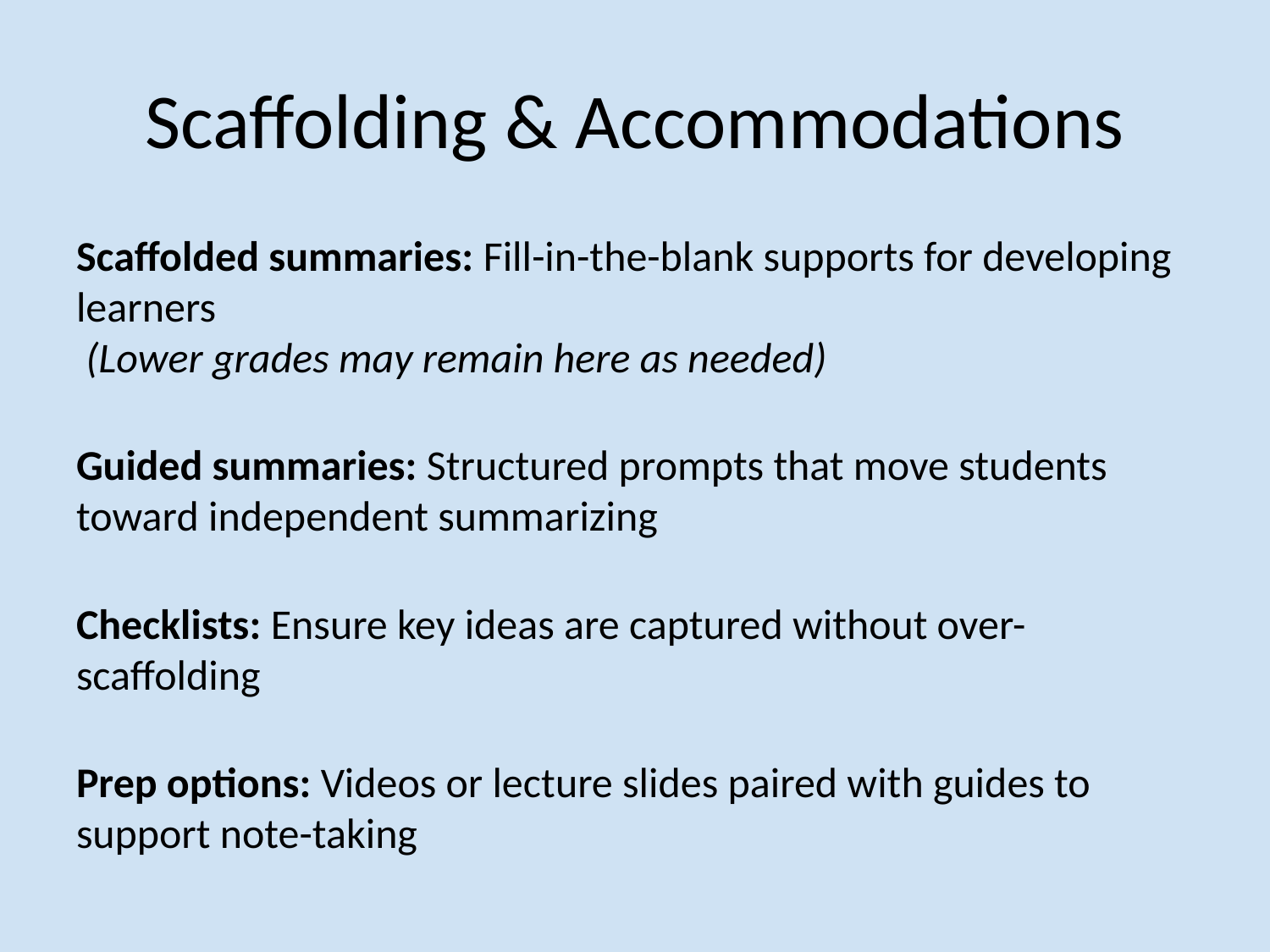

# Scaffolding & Accommodations
Scaffolded summaries: Fill-in-the-blank supports for developing learners
 (Lower grades may remain here as needed)
Guided summaries: Structured prompts that move students toward independent summarizing
Checklists: Ensure key ideas are captured without over-scaffolding
Prep options: Videos or lecture slides paired with guides to support note-taking